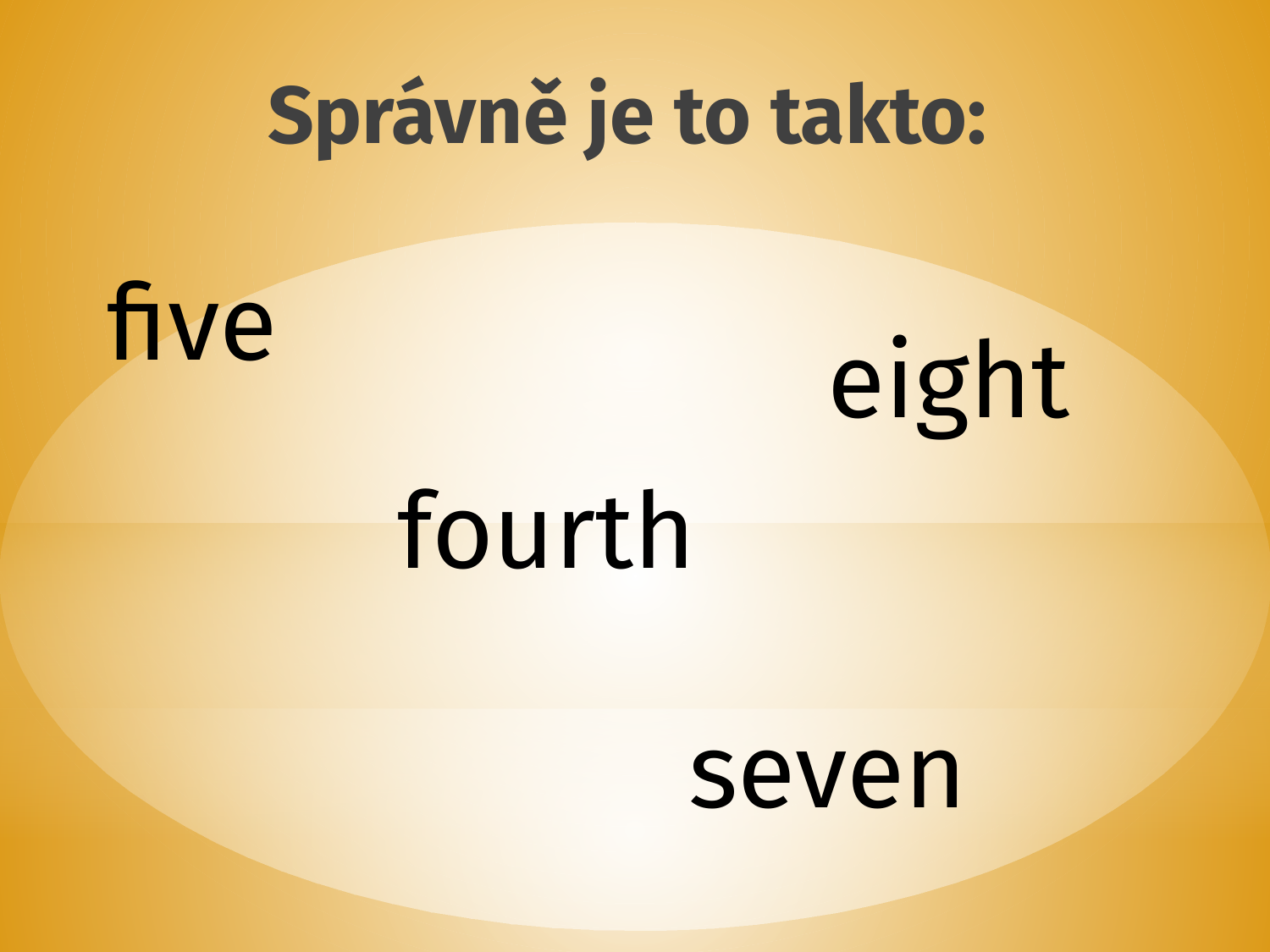

Správně je to takto:
five
eight
fourth
seven